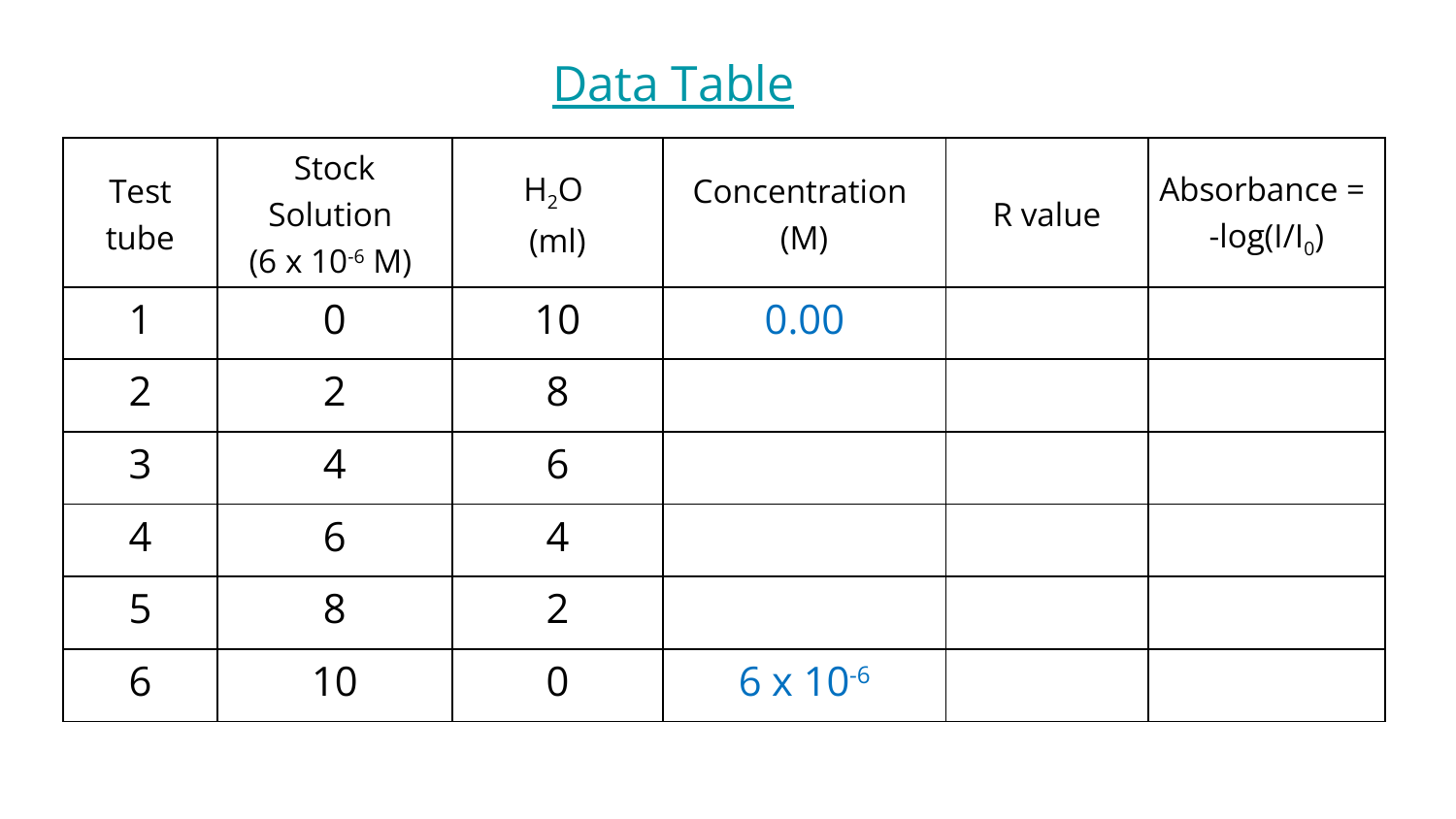

Data Table
| Test tube | Stock Solution (6 x 10-6 M) | H2O (ml) | Concentration (M) | R value | Absorbance = -log(I/I0) |
| --- | --- | --- | --- | --- | --- |
| 1 | 0 | 10 | 0.00 |  |  |
| 2 | 2 | 8 |  |  |  |
| 3 | 4 | 6 |  |  |  |
| 4 | 6 | 4 |  |  |  |
| 5 | 8 | 2 |  |  |  |
| 6 | 10 | 0 | 6 x 10-6 |  |  |